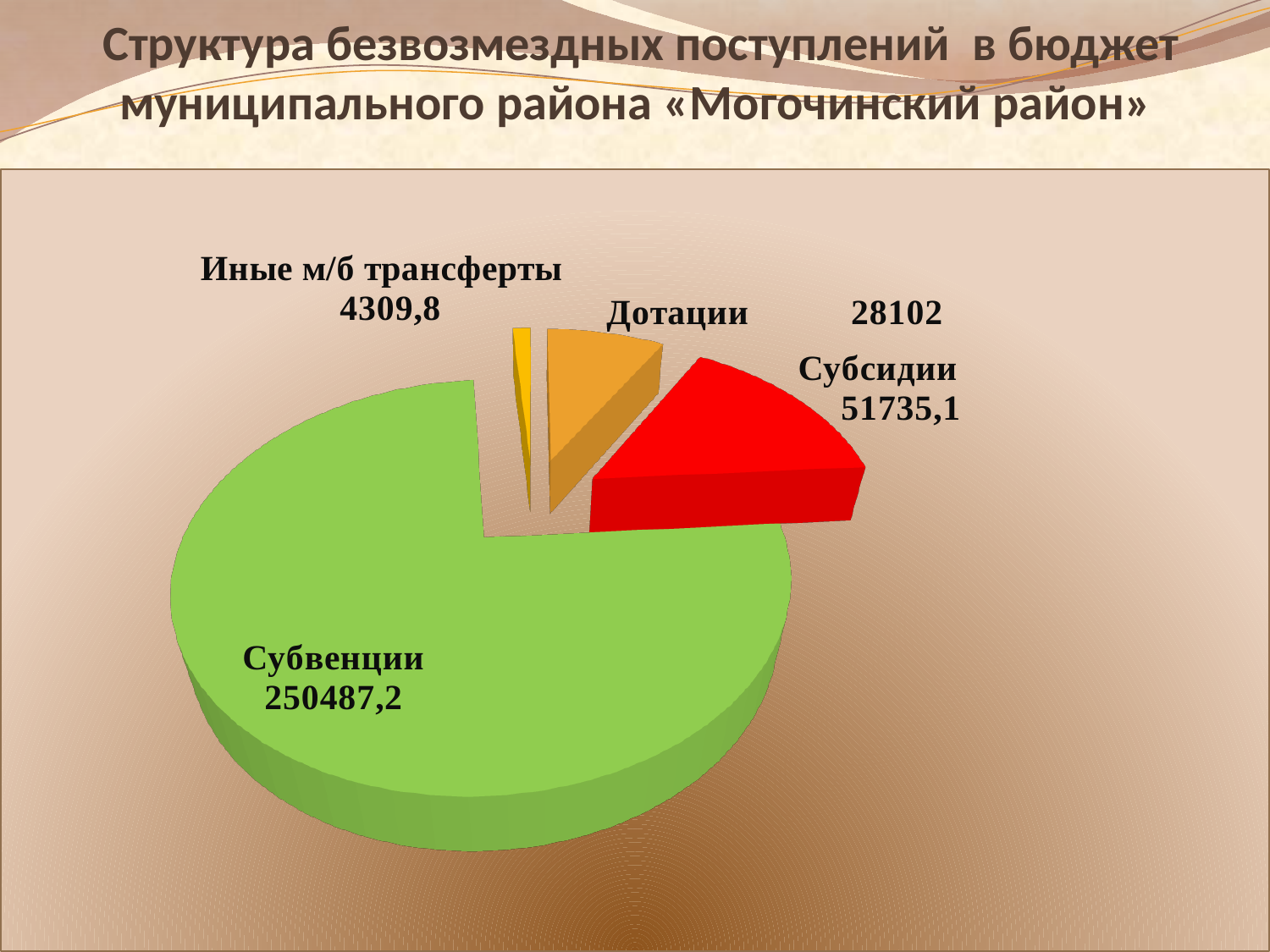

# Структура безвозмездных поступлений  в бюджет муниципального района «Могочинский район»

[unsupported chart]